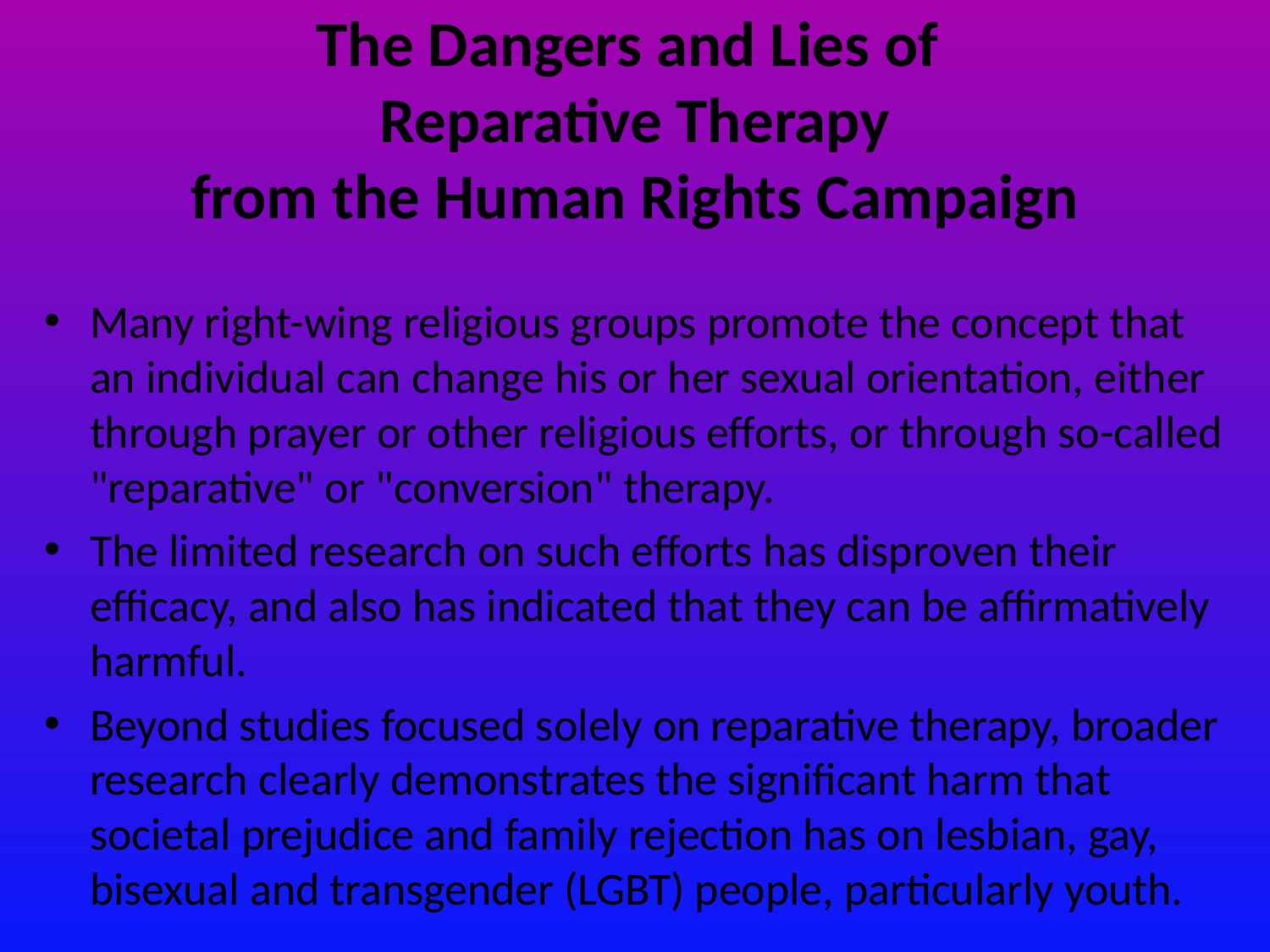

# The Dangers and Lies of Reparative Therapy from the Human Rights Campaign

Many right-wing religious groups promote the concept that an individual can change his or her sexual orientation, either through prayer or other religious efforts, or through so-called "reparative" or "conversion" therapy.
The limited research on such efforts has disproven their efficacy, and also has indicated that they can be affirmatively harmful.
Beyond studies focused solely on reparative therapy, broader research clearly demonstrates the significant harm that societal prejudice and family rejection has on lesbian, gay, bisexual and transgender (LGBT) people, particularly youth.